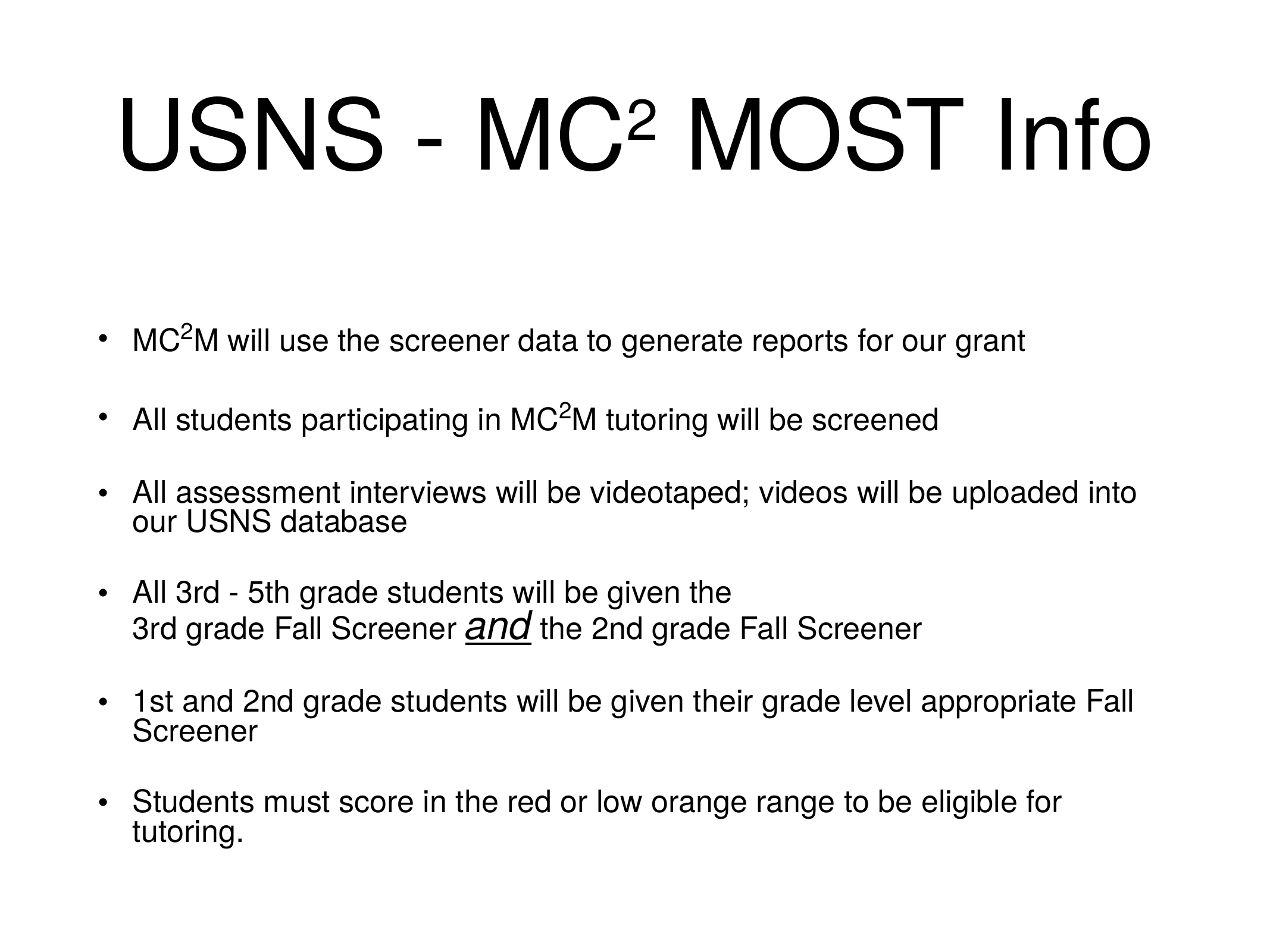

# USNS - MC2 MOST Info
MC2M will use the screener data to generate reports for our grant
All students participating in MC2M tutoring will be screened
All assessment interviews will be videotaped; videos will be uploaded into our USNS database
All 3rd - 5th grade students will be given the
3rd grade Fall Screener and the 2nd grade Fall Screener
1st and 2nd grade students will be given their grade level appropriate Fall Screener
Students must score in the red or low orange range to be eligible for tutoring.